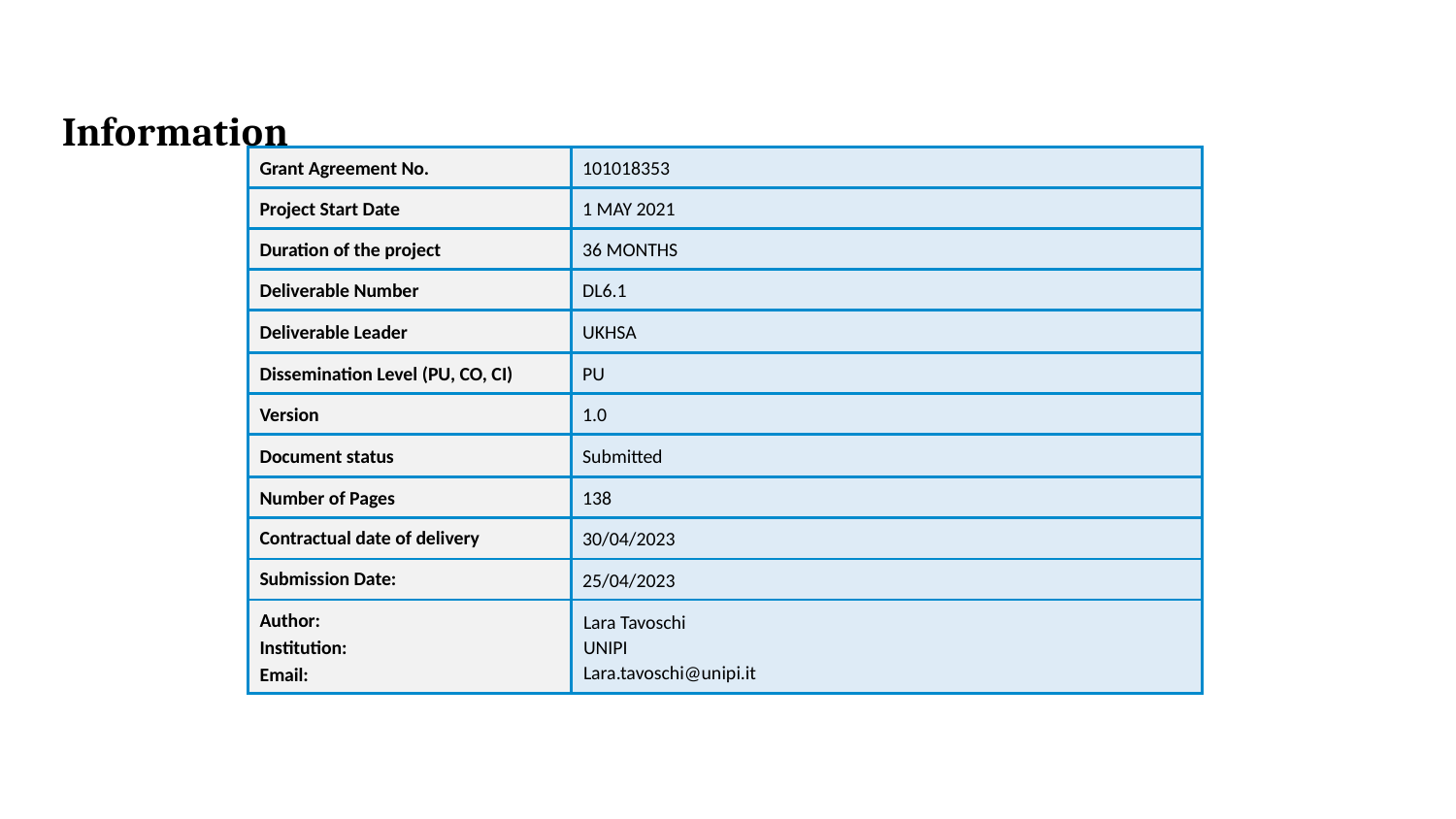

Information
| Grant Agreement No. | 101018353 |
| --- | --- |
| Project Start Date | 1 MAY 2021 |
| Duration of the project | 36 MONTHS |
| Deliverable Number | DL6.1 |
| Deliverable Leader | UKHSA |
| Dissemination Level (PU, CO, CI) | PU |
| Version | 1.0 |
| Document status | Submitted |
| Number of Pages | 138 |
| Contractual date of delivery | 30/04/2023 |
| Submission Date: | 25/04/2023 |
| Author:  Institution:  Email: | Lara Tavoschi UNIPI Lara.tavoschi@unipi.it |